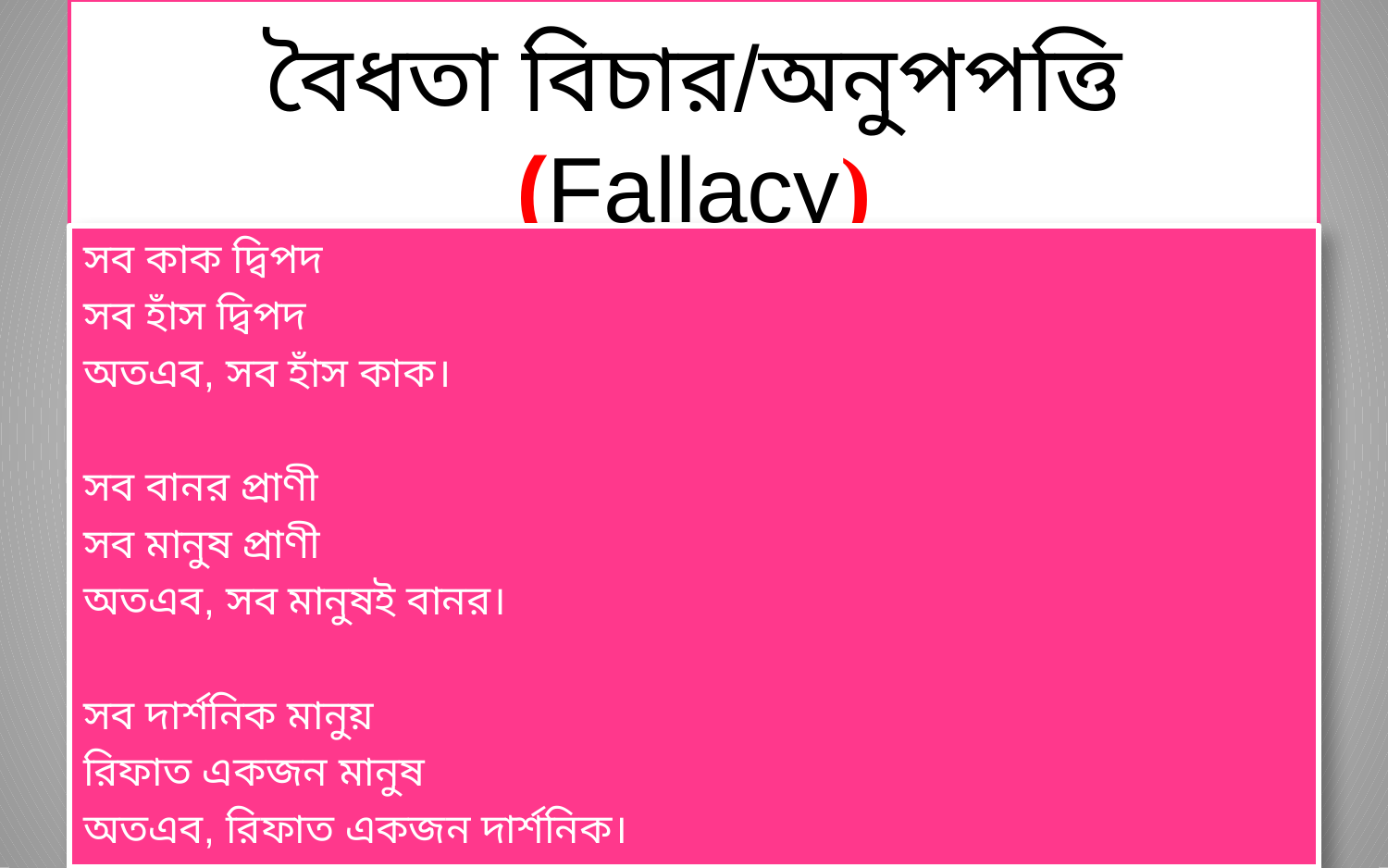

# বৈধতা বিচার/অনুপপত্তি (Fallacy)
সব কাক দ্বিপদ
সব হাঁস দ্বিপদ
অতএব, সব হাঁস কাক।

সব বানর প্রাণী
সব মানুষ প্রাণী
অতএব, সব মানুষই বানর।

সব দার্শনিক মানুয়
রিফাত একজন মানুষ
অতএব, রিফাত একজন দার্শনিক।